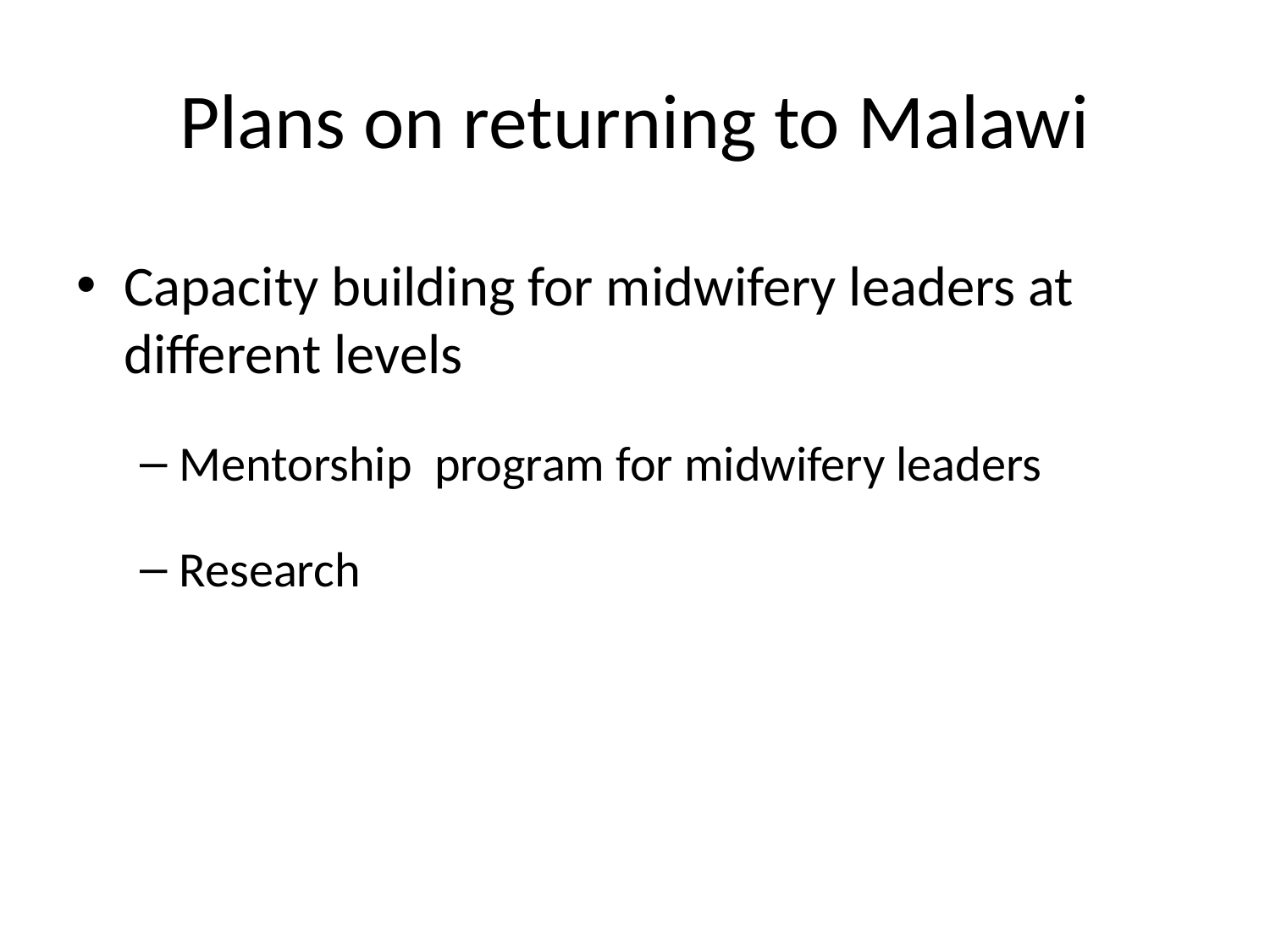

# Plans on returning to Malawi
Capacity building for midwifery leaders at different levels

Mentorship  program for midwifery leaders

Research